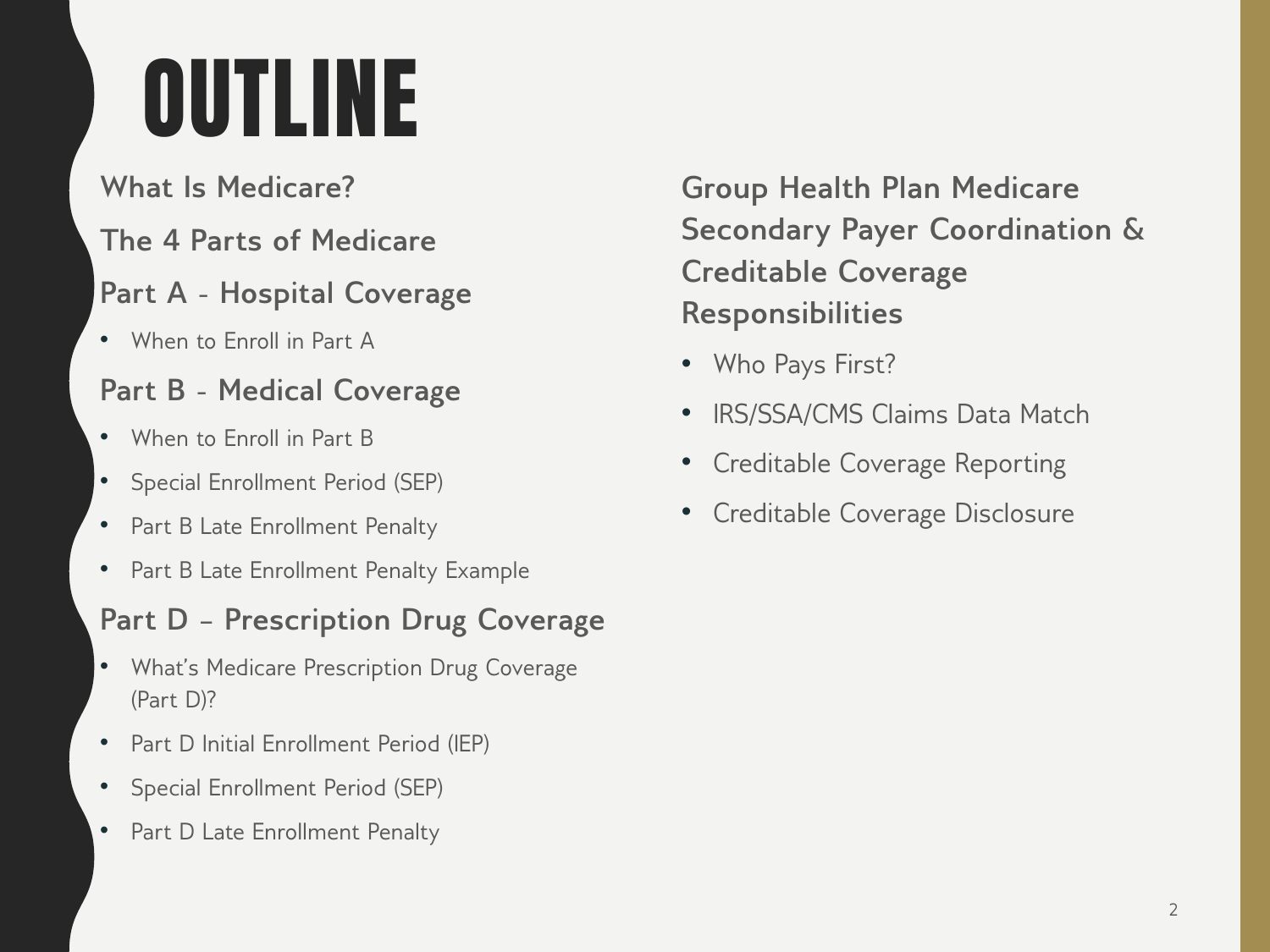

# Outline
What Is Medicare?
The 4 Parts of Medicare
Part A - Hospital Coverage
When to Enroll in Part A
Part B - Medical Coverage
When to Enroll in Part B
Special Enrollment Period (SEP)
Part B Late Enrollment Penalty
Part B Late Enrollment Penalty Example
Part D – Prescription Drug Coverage
What’s Medicare Prescription Drug Coverage (Part D)?
Part D Initial Enrollment Period (IEP)
Special Enrollment Period (SEP)
Part D Late Enrollment Penalty
Group Health Plan Medicare Secondary Payer Coordination & Creditable Coverage Responsibilities
Who Pays First?
IRS/SSA/CMS Claims Data Match
Creditable Coverage Reporting
Creditable Coverage Disclosure
2